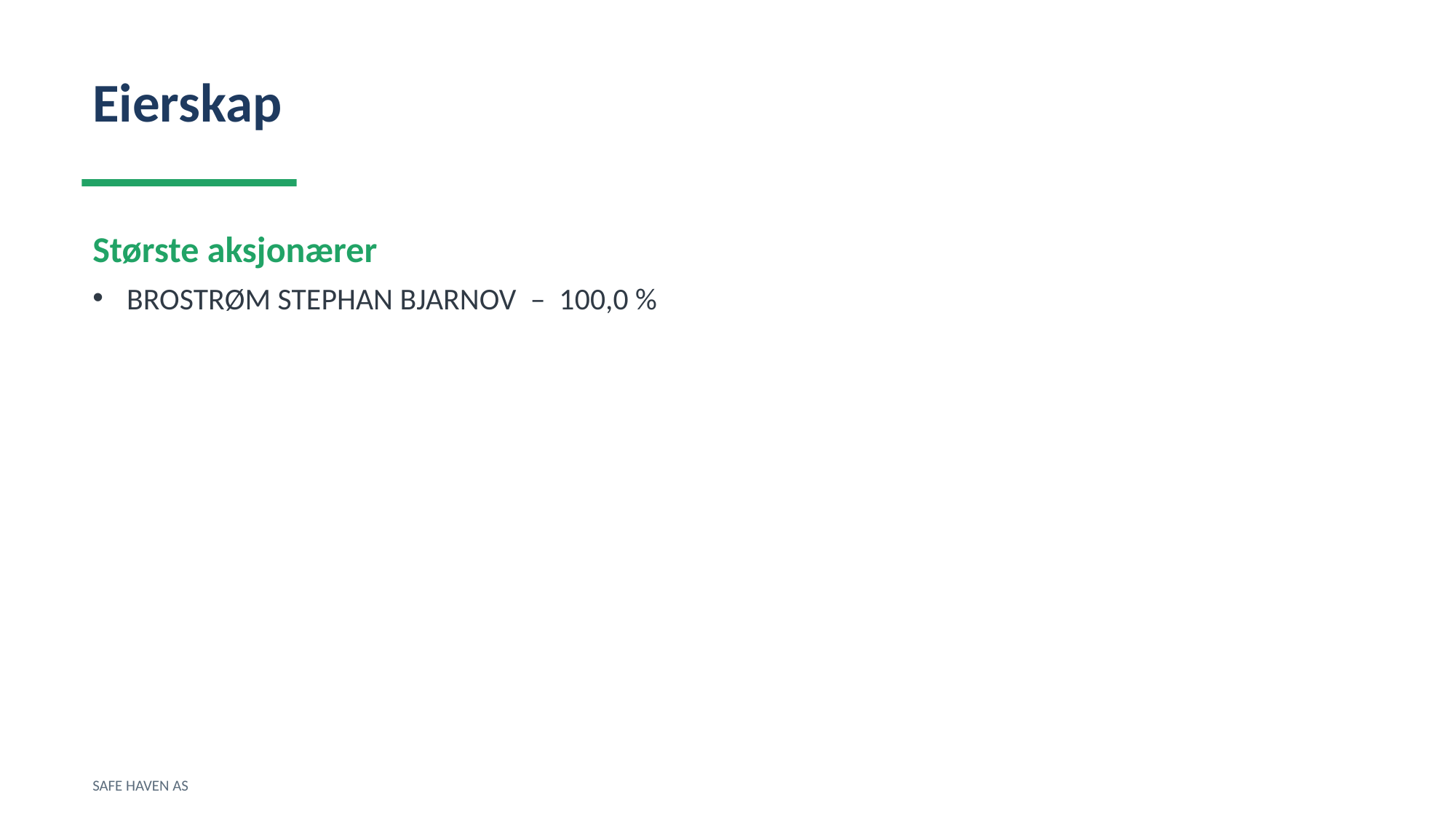

Eierskap

Største aksjonærer
BROSTRØM STEPHAN BJARNOV  –  100,0 %
SAFE HAVEN AS